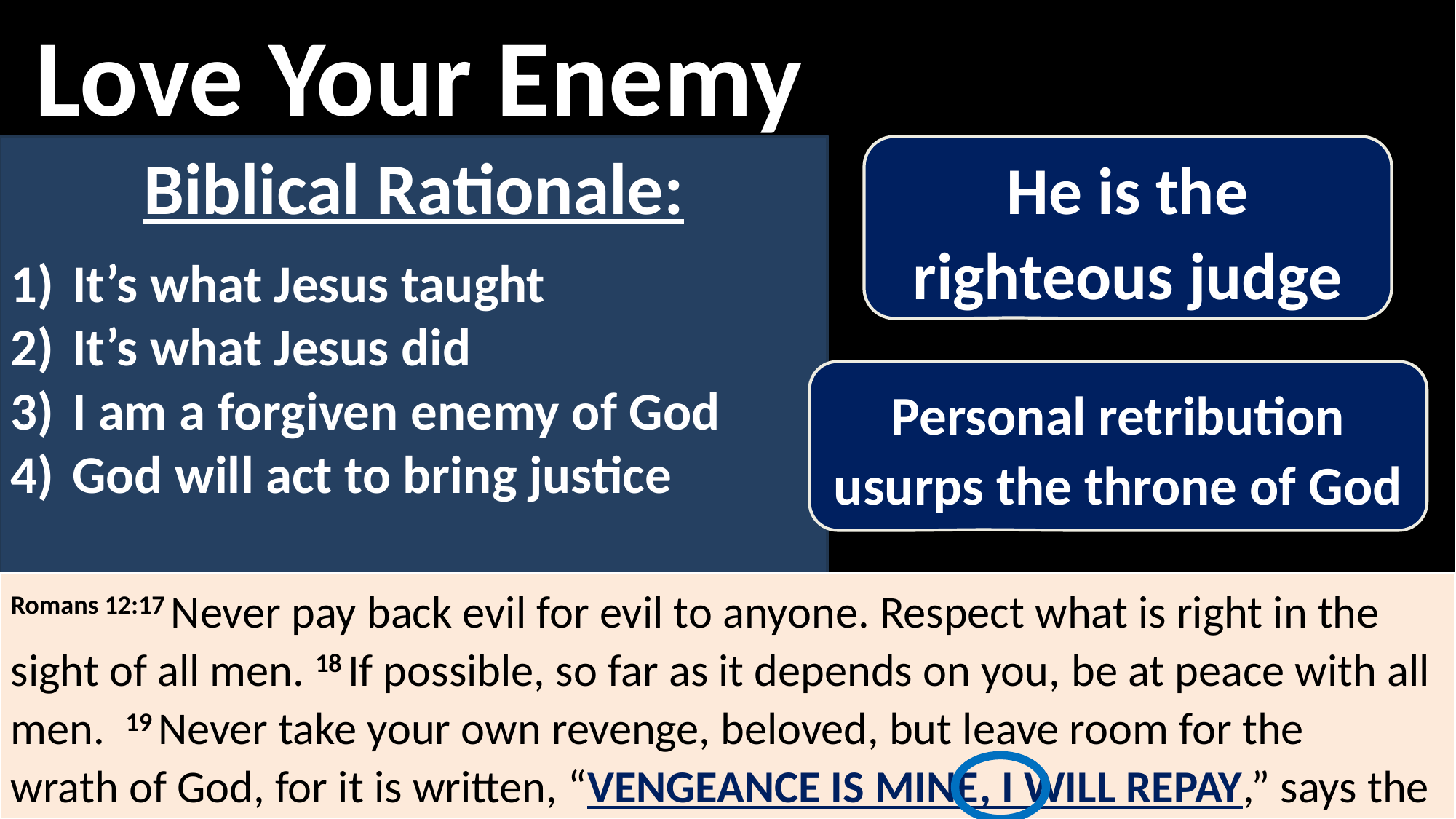

Love Your Enemy
Biblical Rationale:

It’s what Jesus taught
It’s what Jesus did
I am a forgiven enemy of God
God will act to bring justice

He is the righteous judge
Personal retribution usurps the throne of God
Romans 12:17 Never pay back evil for evil to anyone. Respect what is right in the sight of all men. 18 If possible, so far as it depends on you, be at peace with all men.  19 Never take your own revenge, beloved, but leave room for the wrath of God, for it is written, “Vengeance is Mine, I will repay,” says the Lord.